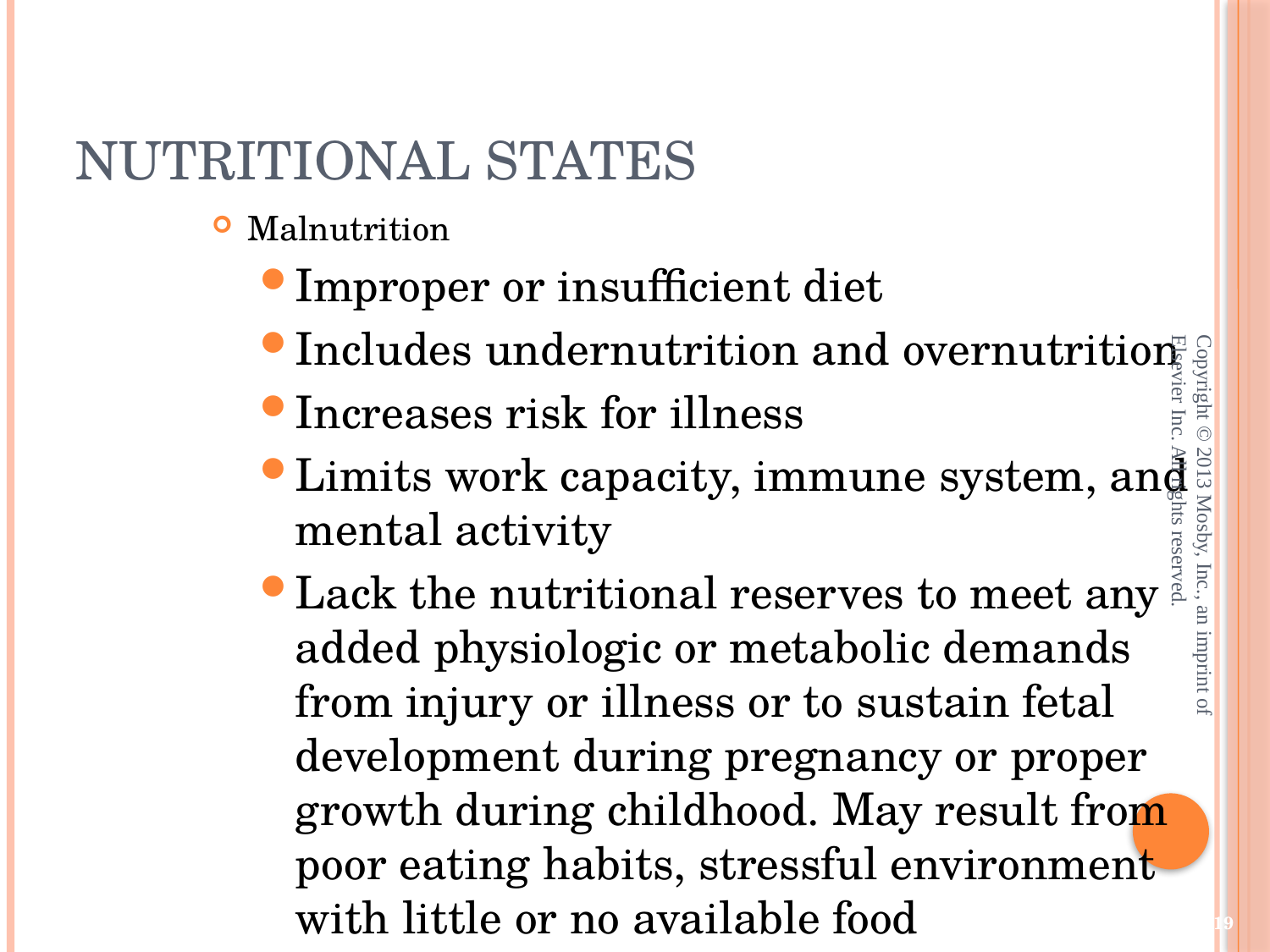

# Nutritional States
Malnutrition
Improper or insufficient diet
Includes undernutrition and overnutrition
Increases risk for illness
Limits work capacity, immune system, and mental activity
Lack the nutritional reserves to meet any added physiologic or metabolic demands from injury or illness or to sustain fetal development during pregnancy or proper growth during childhood. May result from poor eating habits, stressful environment with little or no available food

Copyright © 2013 Mosby, Inc., an imprint of Elsevier Inc. All rights reserved.
19